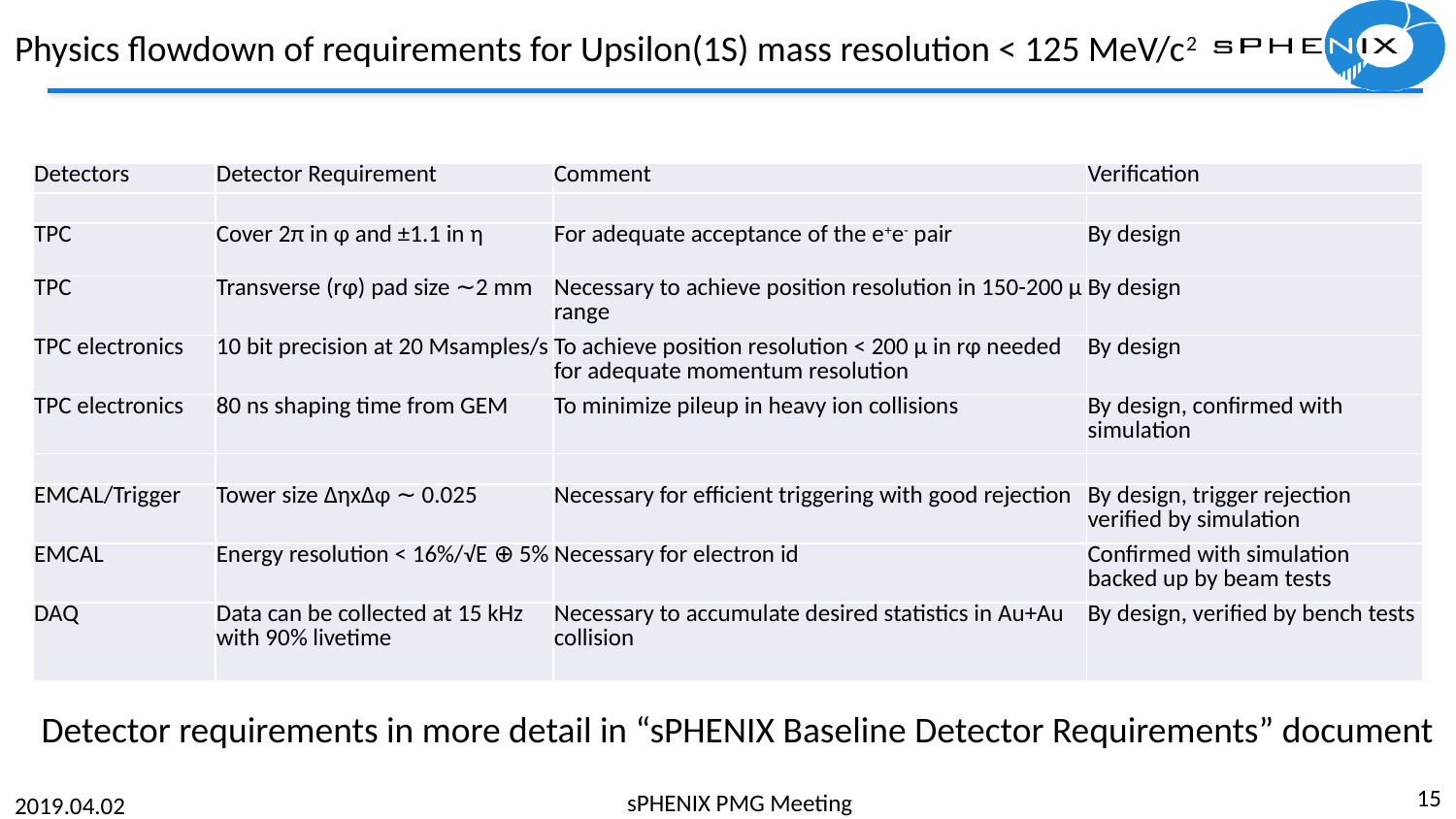

# Physics flowdown of requirements for Upsilon(1S) mass resolution < 125 MeV/c2
| Detectors | Detector Requirement | Comment | Verification |
| --- | --- | --- | --- |
|  |  |  |  |
| TPC | Cover 2π in φ and ±1.1 in η | For adequate acceptance of the e+e- pair | By design |
| TPC | Transverse (rφ) pad size ∼2 mm | Necessary to achieve position resolution in 150-200 μ range | By design |
| TPC electronics | 10 bit precision at 20 Msamples/s | To achieve position resolution < 200 μ in rφ needed for adequate momentum resolution | By design |
| TPC electronics | 80 ns shaping time from GEM | To minimize pileup in heavy ion collisions | By design, confirmed with simulation |
|  |  |  |  |
| EMCAL/Trigger | Tower size ΔηxΔφ ∼ 0.025 | Necessary for efficient triggering with good rejection | By design, trigger rejection verified by simulation |
| EMCAL | Energy resolution < 16%/√E ⊕ 5% | Necessary for electron id | Confirmed with simulation backed up by beam tests |
| DAQ | Data can be collected at 15 kHz with 90% livetime | Necessary to accumulate desired statistics in Au+Au collision | By design, verified by bench tests |
Detector requirements in more detail in “sPHENIX Baseline Detector Requirements” document
15
sPHENIX PMG Meeting
2019.04.02